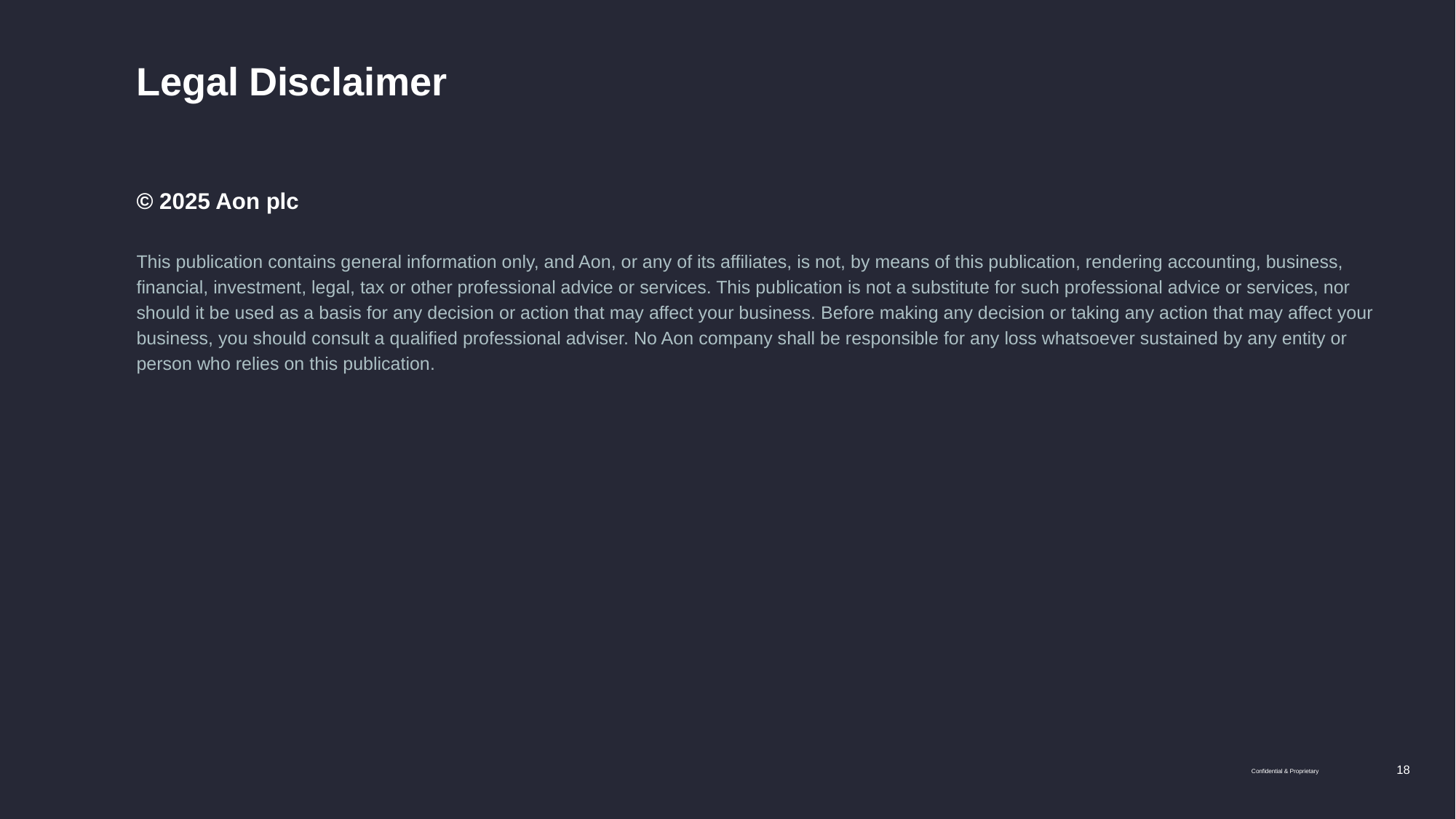

# Legal Disclaimer
© 2025 Aon plc
This publication contains general information only, and Aon, or any of its affiliates, is not, by means of this publication, rendering accounting, business, financial, investment, legal, tax or other professional advice or services. This publication is not a substitute for such professional advice or services, nor should it be used as a basis for any decision or action that may affect your business. Before making any decision or taking any action that may affect your business, you should consult a qualified professional adviser. No Aon company shall be responsible for any loss whatsoever sustained by any entity or person who relies on this publication.
18
Confidential & Proprietary